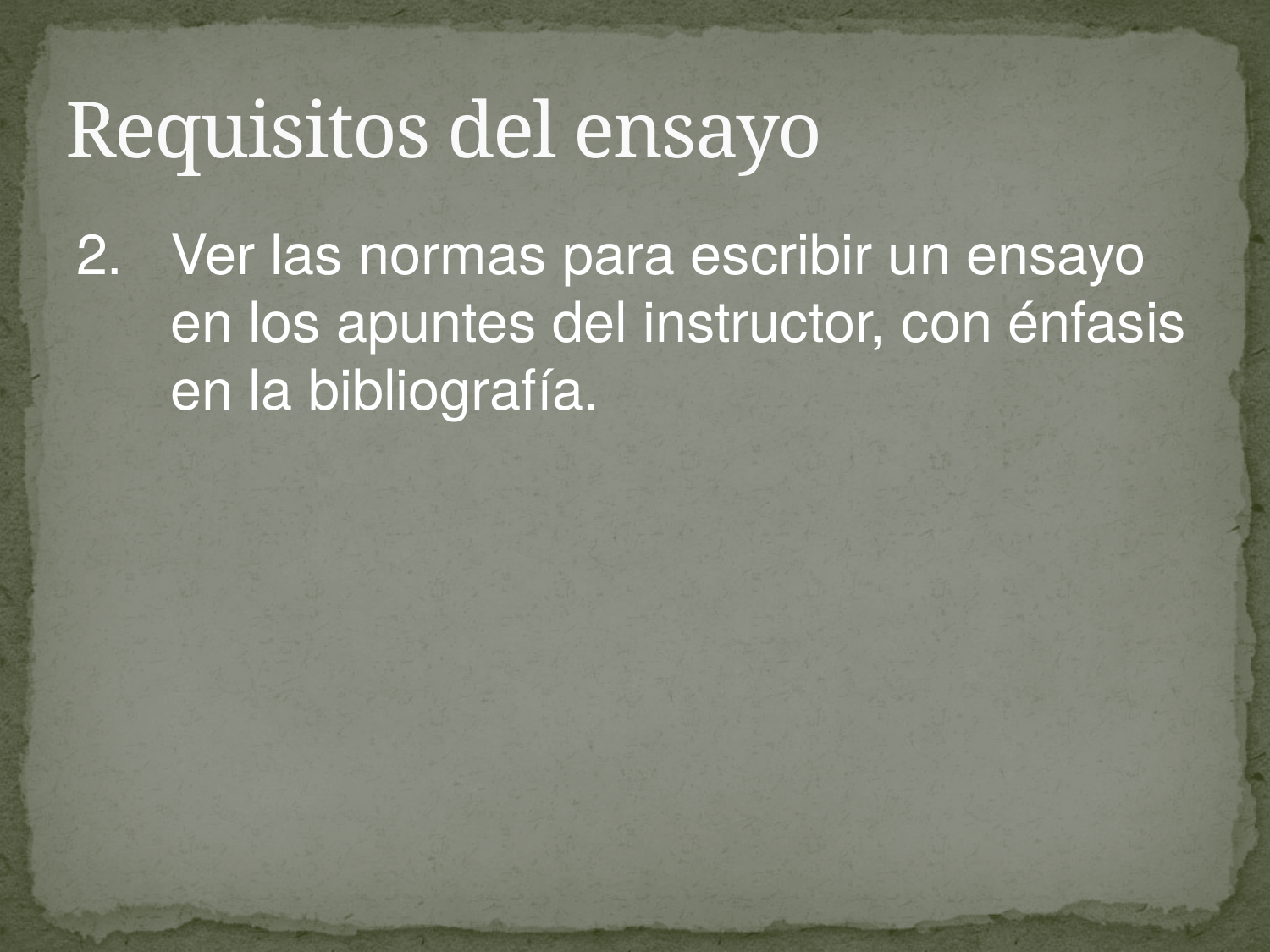

# Requisitos del ensayo
2.	Ver las normas para escribir un ensayo en los apuntes del instructor, con énfasis en la bibliografía.